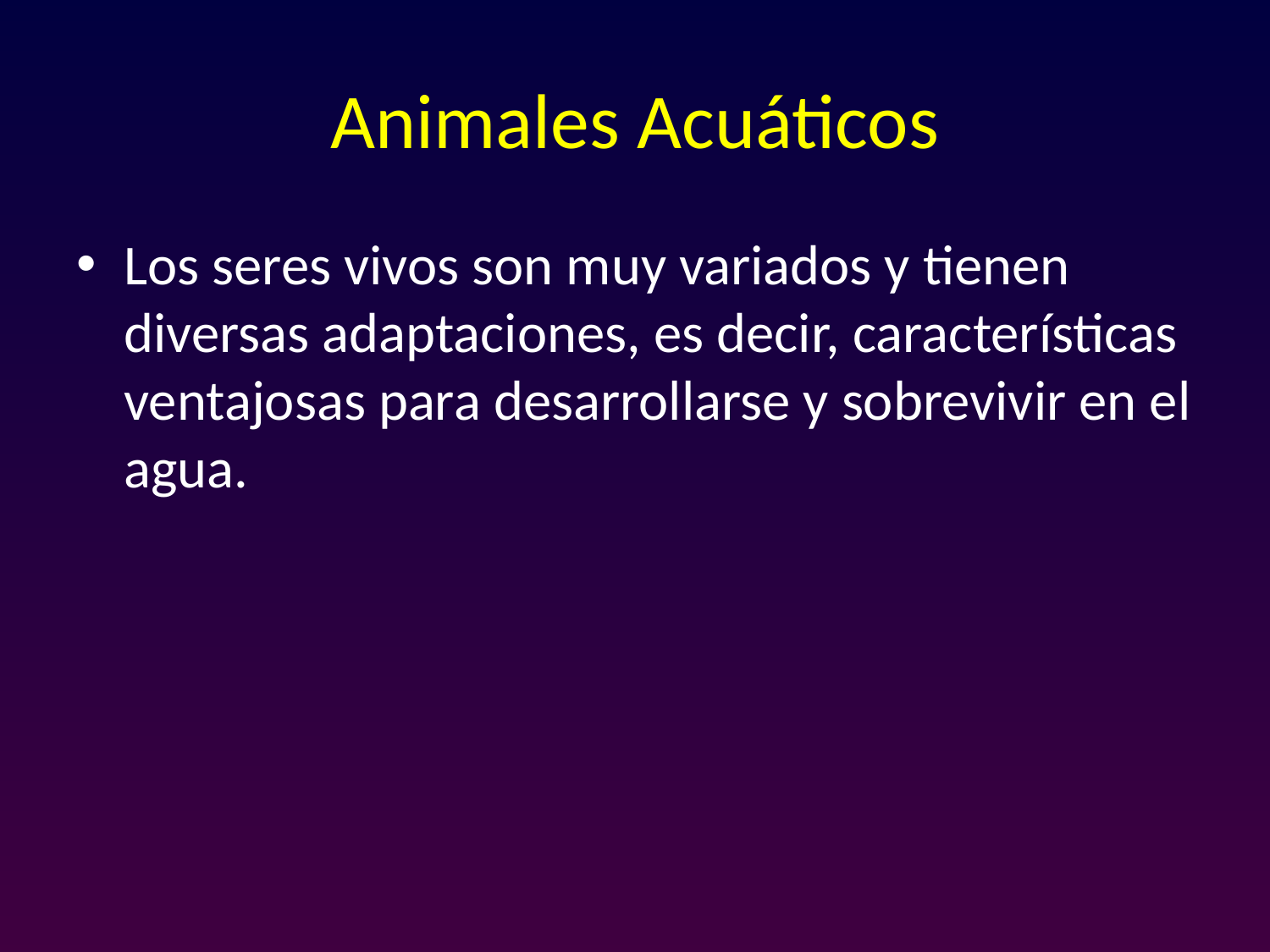

# Animales Acuáticos
Los seres vivos son muy variados y tienen diversas adaptaciones, es decir, características ventajosas para desarrollarse y sobrevivir en el agua.